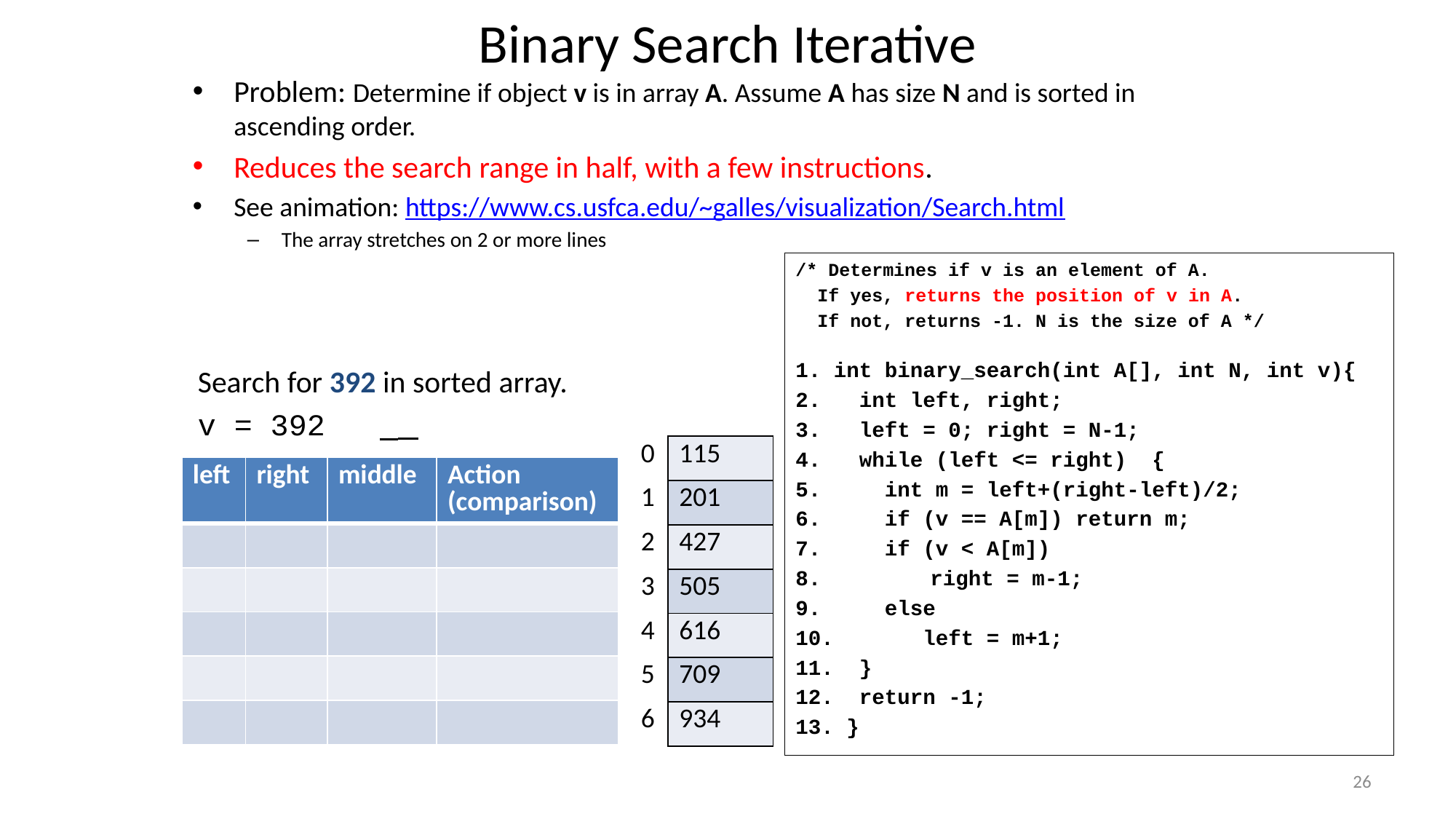

# Binary Search Iterative
Problem: Determine if object v is in array A. Assume A has size N and is sorted in ascending order.
Reduces the search range in half, with a few instructions.
See animation: https://www.cs.usfca.edu/~galles/visualization/Search.html
The array stretches on 2 or more lines
/* Determines if v is an element of A.
  If yes, returns the position of v in A.
  If not, returns -1. N is the size of A */

1. int binary_search(int A[], int N, int v){
2.   int left, right;
3.   left = 0; right = N-1;
4.   while (left <= right)  {
5.     int m = left+(right-left)/2;
6.     if (v == A[m]) return m;
7.     if (v < A[m])
8. 	  right = m-1;
9.     else
10.       left = m+1;
11.  }
12.  return -1;
13. }

Search for 392 in sorted array.
v = 392
| 0 | 115 |
| --- | --- |
| 1 | 201 |
| 2 | 427 |
| 3 | 505 |
| 4 | 616 |
| 5 | 709 |
| 6 | 934 |
| left | right | middle | Action (comparison) |
| --- | --- | --- | --- |
|  |  |  |  |
|  |  |  |  |
|  |  |  |  |
|  |  |  |  |
|  |  |  |  |
26